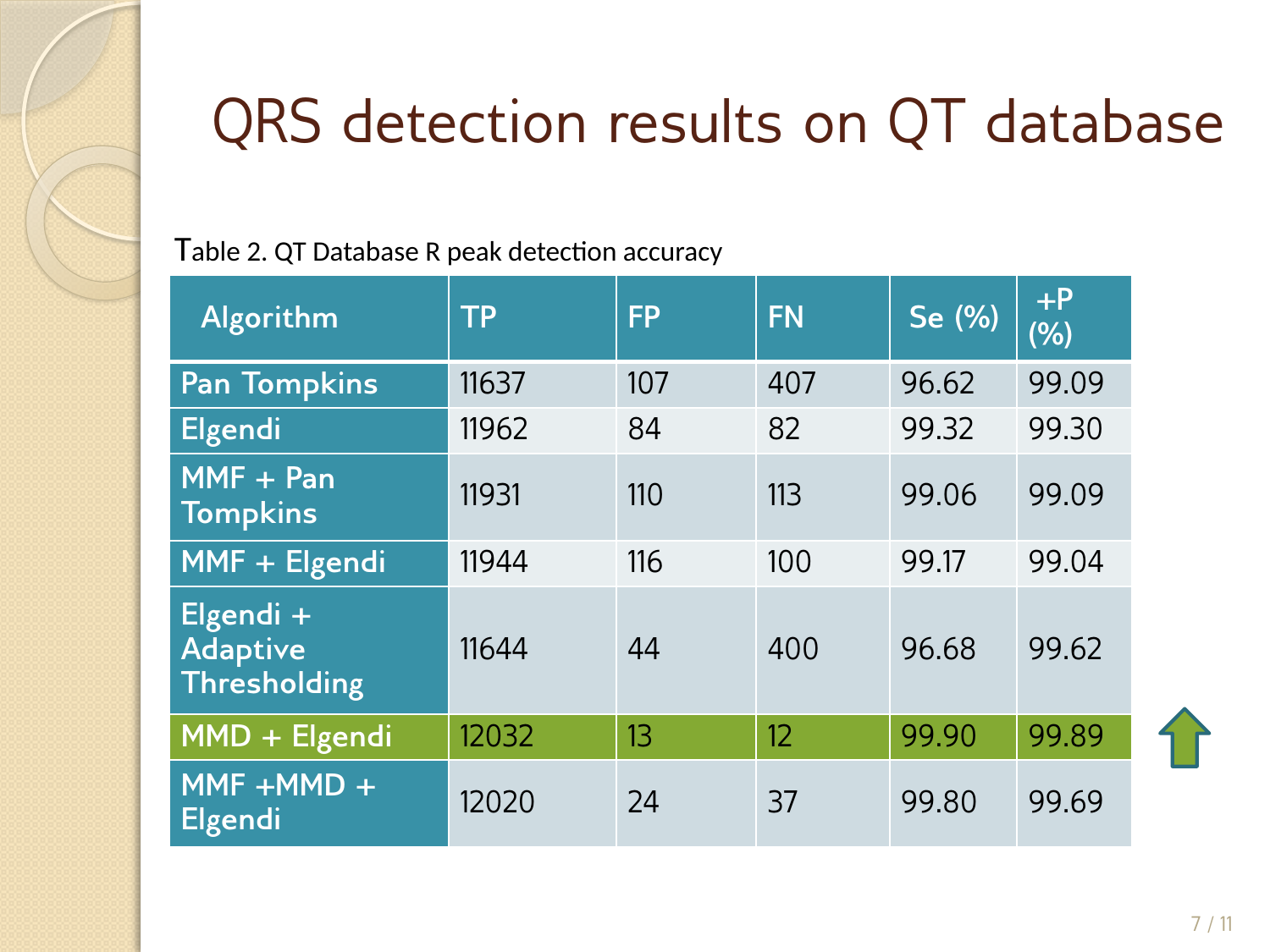

# QRS detection results on QT database

Table 2. QT Database R peak detection accuracy
| Algorithm | TP | FP | FN | Se (%) | +P (%) |
| --- | --- | --- | --- | --- | --- |
| Pan Tompkins | 11637 | 107 | 407 | 96.62 | 99.09 |
| Elgendi | 11962 | 84 | 82 | 99.32 | 99.30 |
| MMF + Pan Tompkins | 11931 | 110 | 113 | 99.06 | 99.09 |
| MMF + Elgendi | 11944 | 116 | 100 | 99.17 | 99.04 |
| Elgendi + Adaptive Thresholding | 11644 | 44 | 400 | 96.68 | 99.62 |
| MMD + Elgendi | 12032 | 13 | 12 | 99.90 | 99.89 |
| MMF +MMD + Elgendi | 12020 | 24 | 37 | 99.80 | 99.69 |

7 / 11